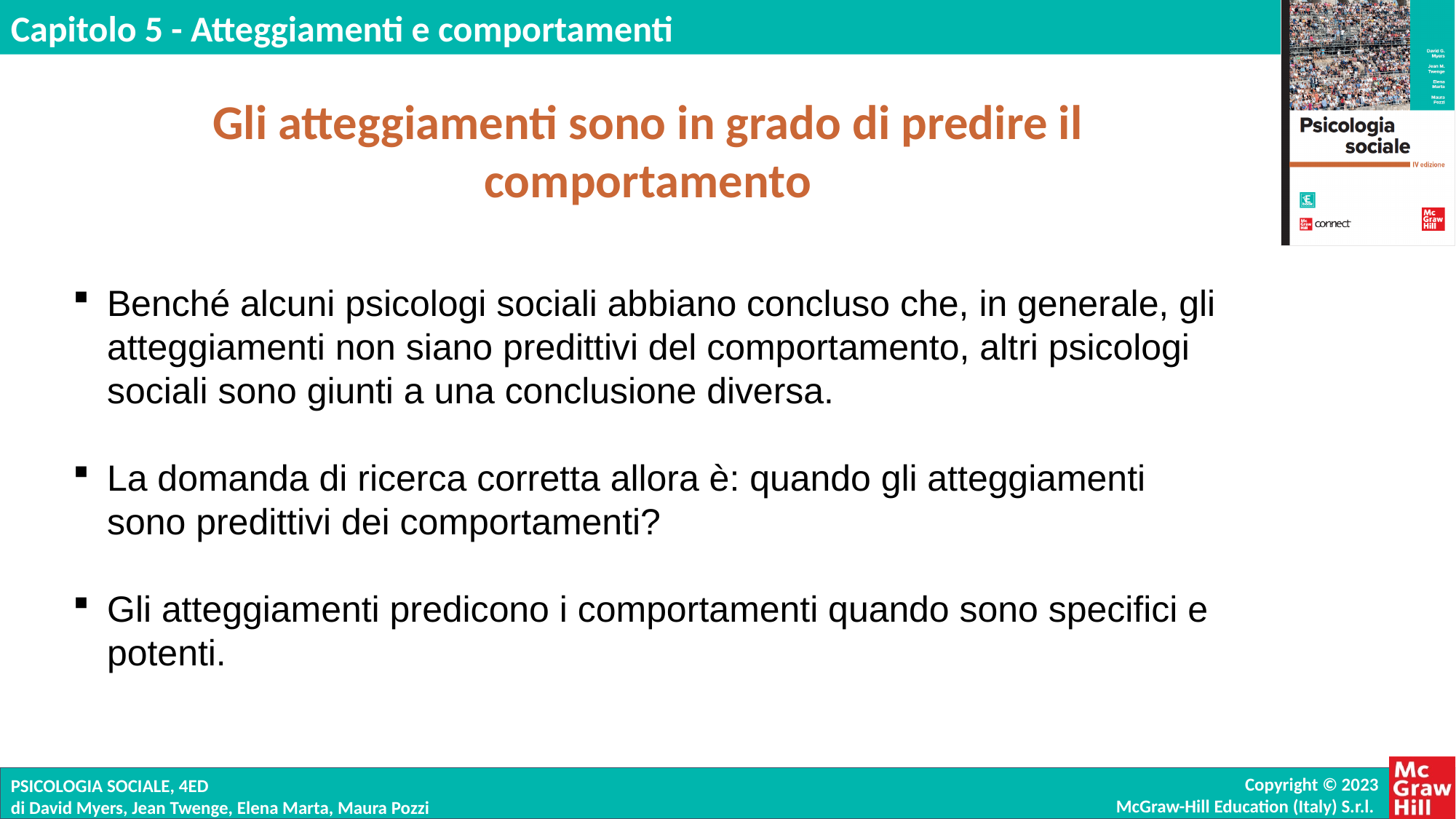

Gli atteggiamenti sono in grado di predire il comportamento
Benché alcuni psicologi sociali abbiano concluso che, in generale, gli atteggiamenti non siano predittivi del comportamento, altri psicologi sociali sono giunti a una conclusione diversa.
La domanda di ricerca corretta allora è: quando gli atteggiamenti sono predittivi dei comportamenti?
Gli atteggiamenti predicono i comportamenti quando sono specifici e potenti.